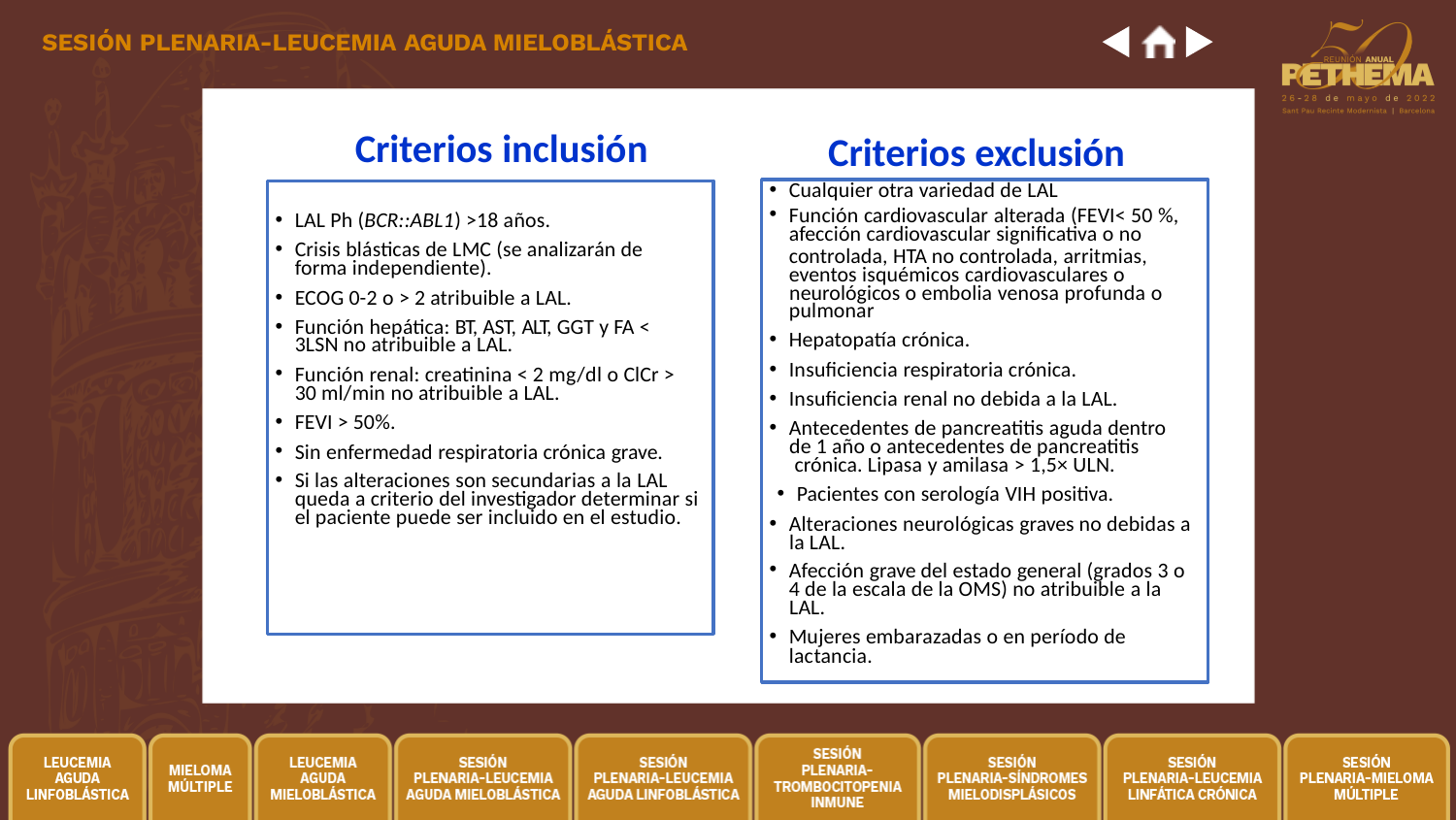

SESIÓN PLENARIA-LEUCEMIA AGUDA MIELOBLÁSTICA
Criterios inclusión
Criterios exclusión
Cualquier otra variedad de LAL
Función cardiovascular alterada (FEVI< 50 %,
afección cardiovascular significativa o no
controlada, HTA no controlada, arritmias,  eventos isquémicos cardiovasculares o

LAL Ph (BCR::ABL1) >18 años.
Crisis blásticas de LMC (se analizarán de
forma independiente).
ECOG 0-2 o > 2 atribuible a LAL.
neurológicos o embolia venosa profunda o
pulmonar
Hepatopatía crónica.
Insuficiencia respiratoria crónica.
Insuficiencia renal no debida a la LAL.
Función hepática: BT, AST, ALT, GGT y FA <
3LSN no atribuible a LAL.
Función renal: creatinina < 2 mg/dl o ClCr >
30 ml/min no atribuible a LAL.
FEVI > 50%.
Sin enfermedad respiratoria crónica grave.
Antecedentes de pancreatitis aguda dentro
de 1 año o antecedentes de pancreatitis
crónica. Lipasa y amilasa > 1,5× ULN.
Pacientes con serología VIH positiva.
Si las alteraciones son secundarias a la LAL
queda a criterio del investigador determinar si
el paciente puede ser incluido en el estudio.
Alteraciones neurológicas graves no debidas a

Afección grave del estado general (grados 3 o  4 de la escala de la OMS) no atribuible a la
Mujeres embarazadas o en período de
la LAL.
LAL.
lactancia.